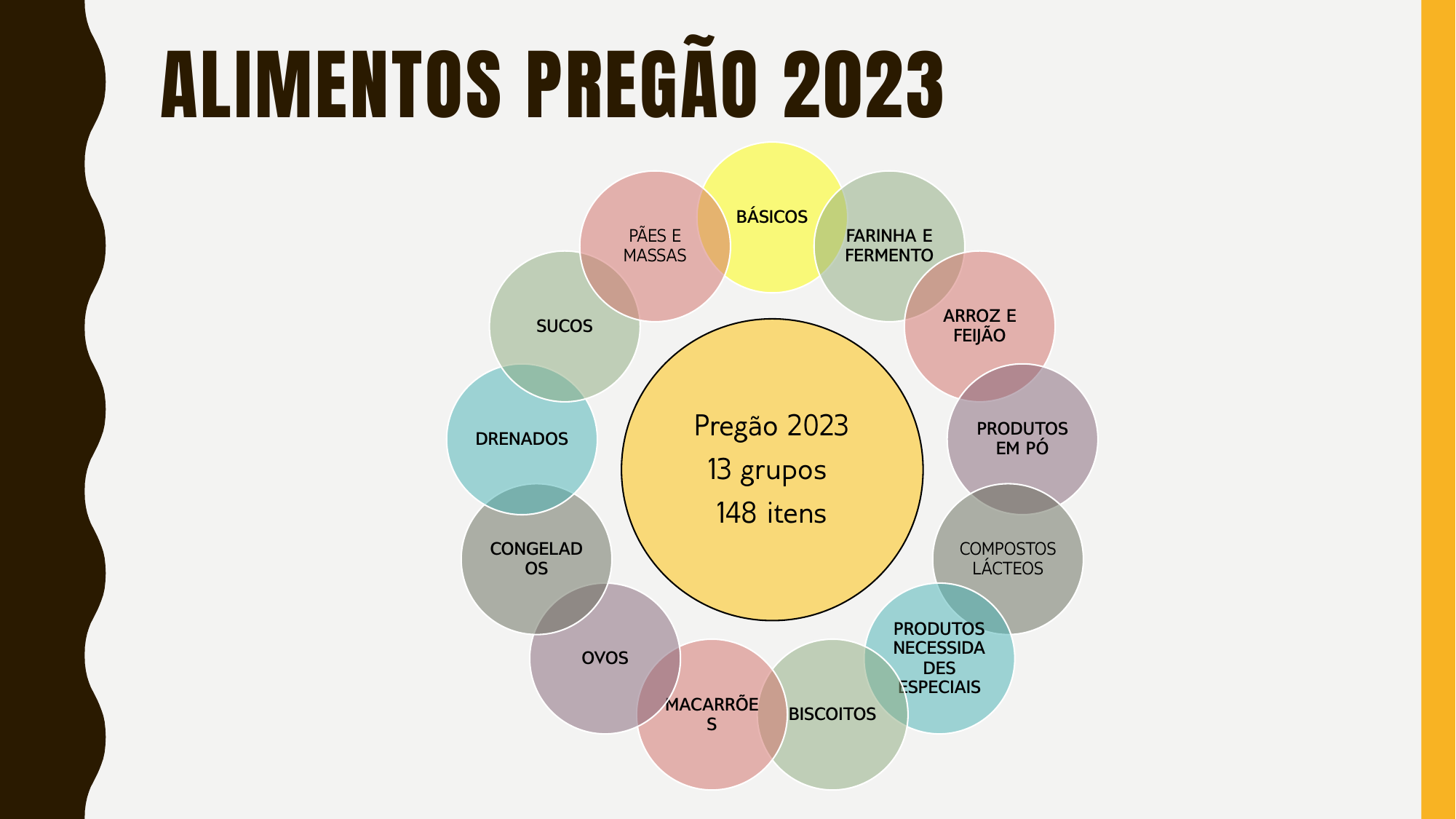

# ALIMENTOS PREGÃO 2023
Pregão 2023
13 grupos
148 itens
BÁSICOS
FARINHA E FERMENTO
ARROZ E FEIJÃO
PRODUTOS EM PÓ
COMPOSTOS LÁCTEOS
PRODUTOS NECESSIDADES ESPECIAIS
BISCOITOS
MACARRÕES
OVOS
CONGELADOS
DRENADOS
SUCOS
PÃES E MASSAS